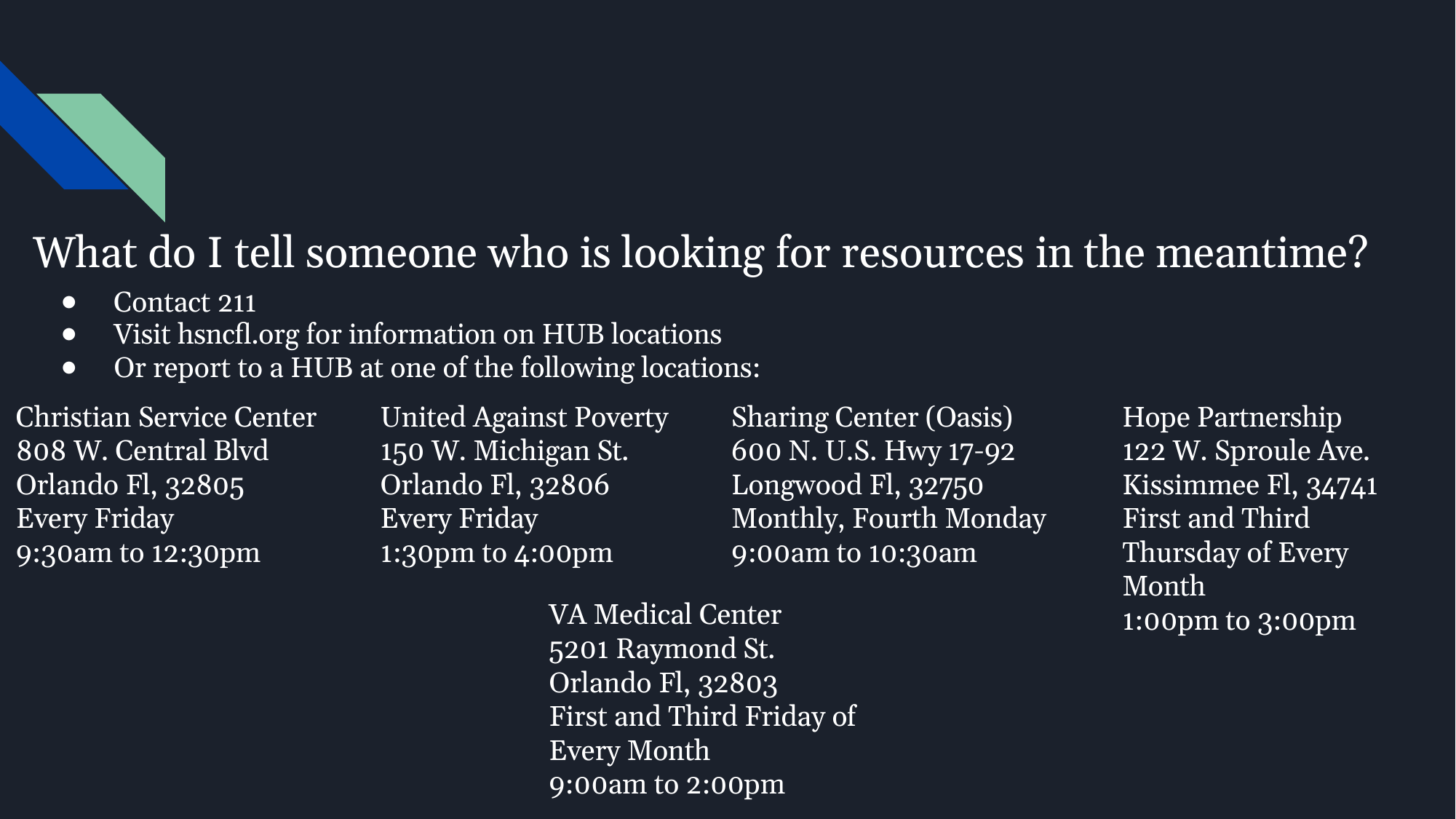

# What do I tell someone who is looking for resources in the meantime?
Contact 211
Visit hsncfl.org for information on HUB locations
Or report to a HUB at one of the following locations:
Christian Service Center 808 W. Central Blvd Orlando Fl, 32805 Every Friday
9:30am to 12:30pm
United Against Poverty 150 W. Michigan St.
Orlando Fl, 32806 Every Friday 1:30pm to 4:00pm
Sharing Center (Oasis) 600 N. U.S. Hwy 17-92
Longwood Fl, 32750 Monthly, Fourth Monday 9:00am to 10:30am
Hope Partnership 122 W. Sproule Ave. Kissimmee Fl, 34741 First and Third Thursday of Every Month
1:00pm to 3:00pm
VA Medical Center 5201 Raymond St.
Orlando Fl, 32803
First and Third Friday of Every Month
9:00am to 2:00pm